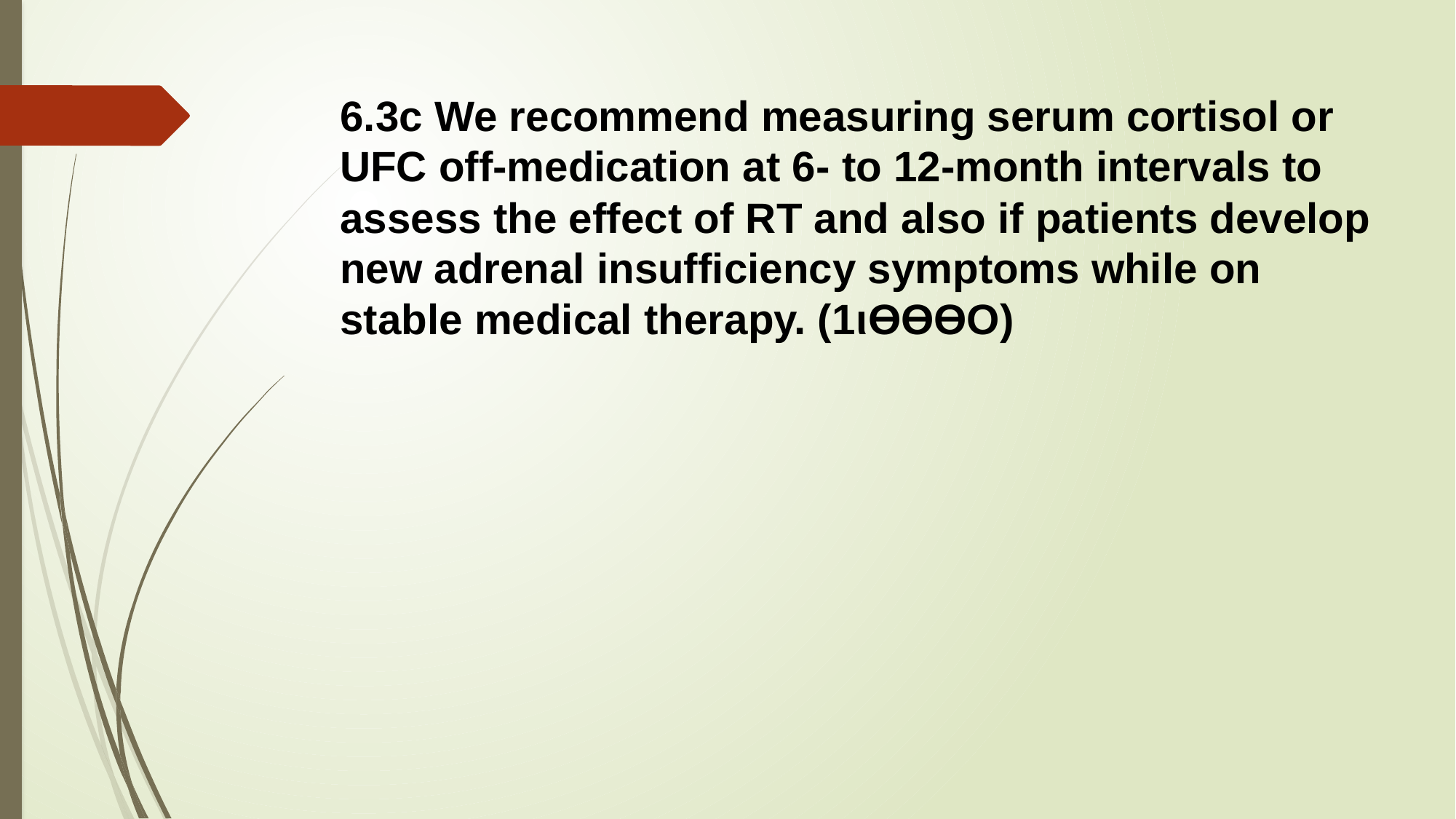

6.3c We recommend measuring serum cortisol or UFC off-medication at 6- to 12-month intervals to assess the effect of RT and also if patients develop new adrenal insufficiency symptoms while on stable medical therapy. (1ιƟƟƟΟ)